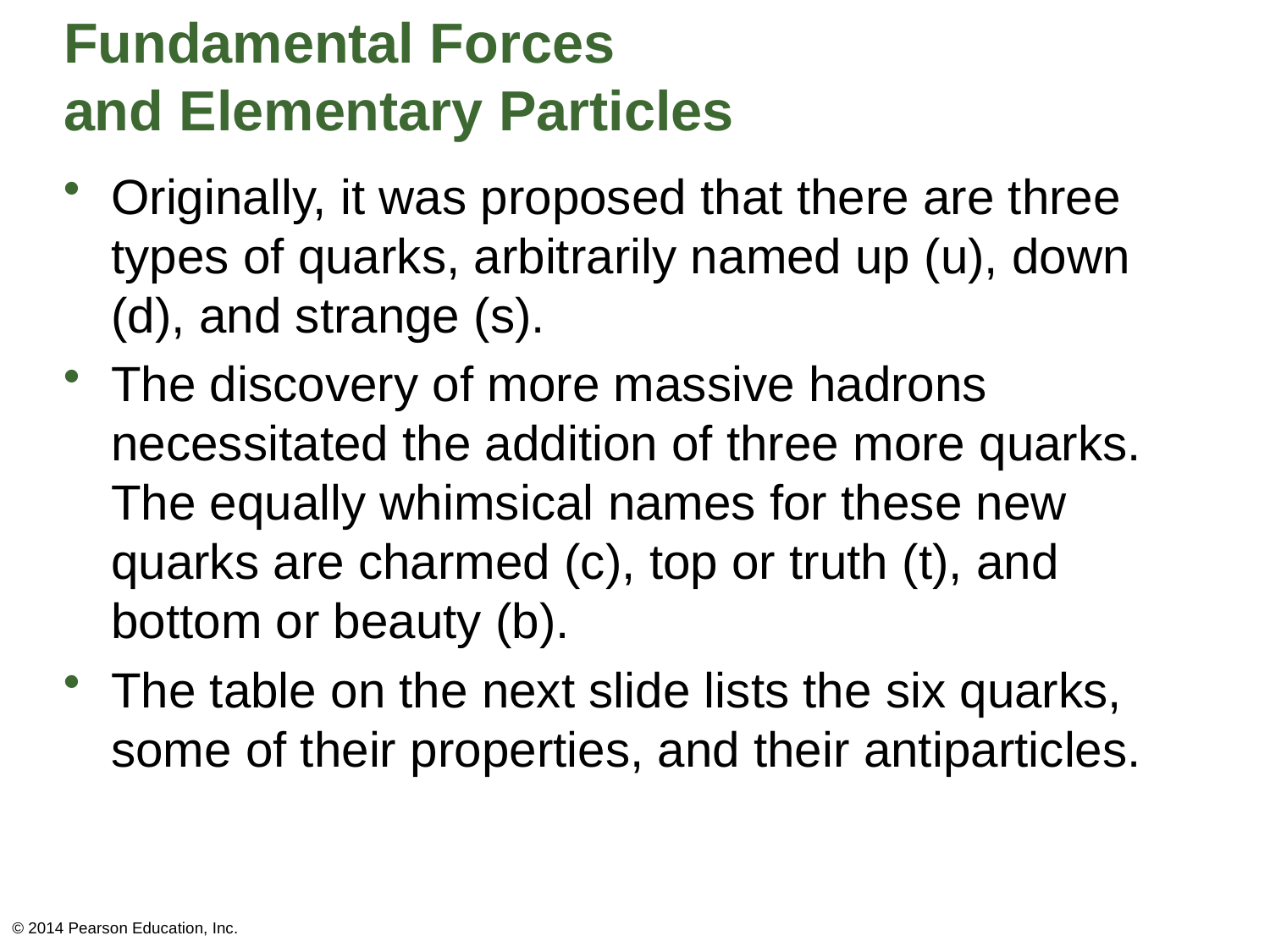

# Fundamental Forces and Elementary Particles
Originally, it was proposed that there are three types of quarks, arbitrarily named up (u), down (d), and strange (s).
The discovery of more massive hadrons necessitated the addition of three more quarks. The equally whimsical names for these new quarks are charmed (c), top or truth (t), and bottom or beauty (b).
The table on the next slide lists the six quarks, some of their properties, and their antiparticles.
© 2014 Pearson Education, Inc.